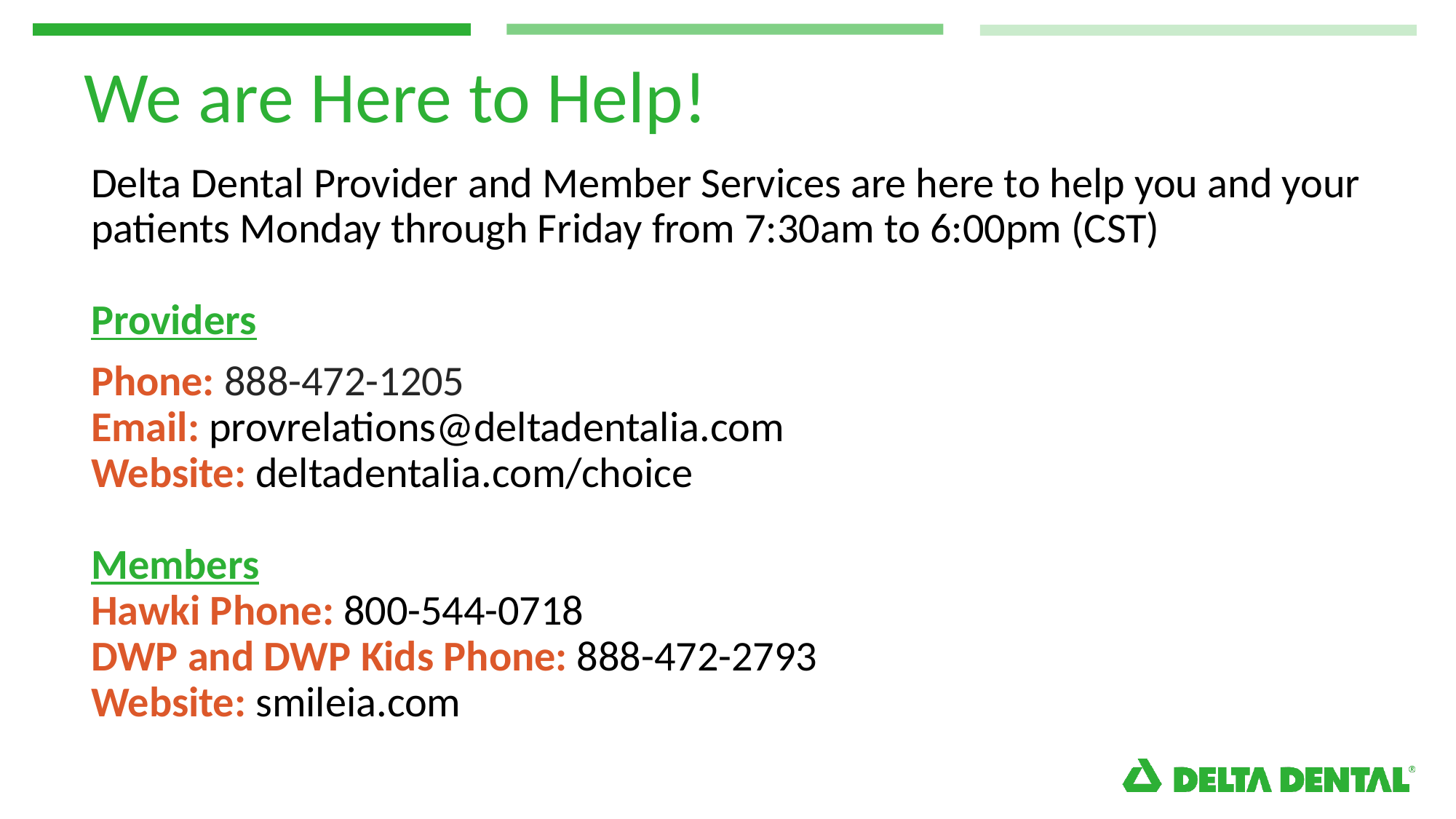

# We are Here to Help!
Delta Dental Provider and Member Services are here to help you and your patients Monday through Friday from 7:30am to 6:00pm (CST)

Providers
Phone: 888-472-1205
Email: provrelations@deltadentalia.com
Website: deltadentalia.com/choice

Members
Hawki Phone: 800-544-0718
DWP and DWP Kids Phone: 888-472-2793
Website: smileia.com